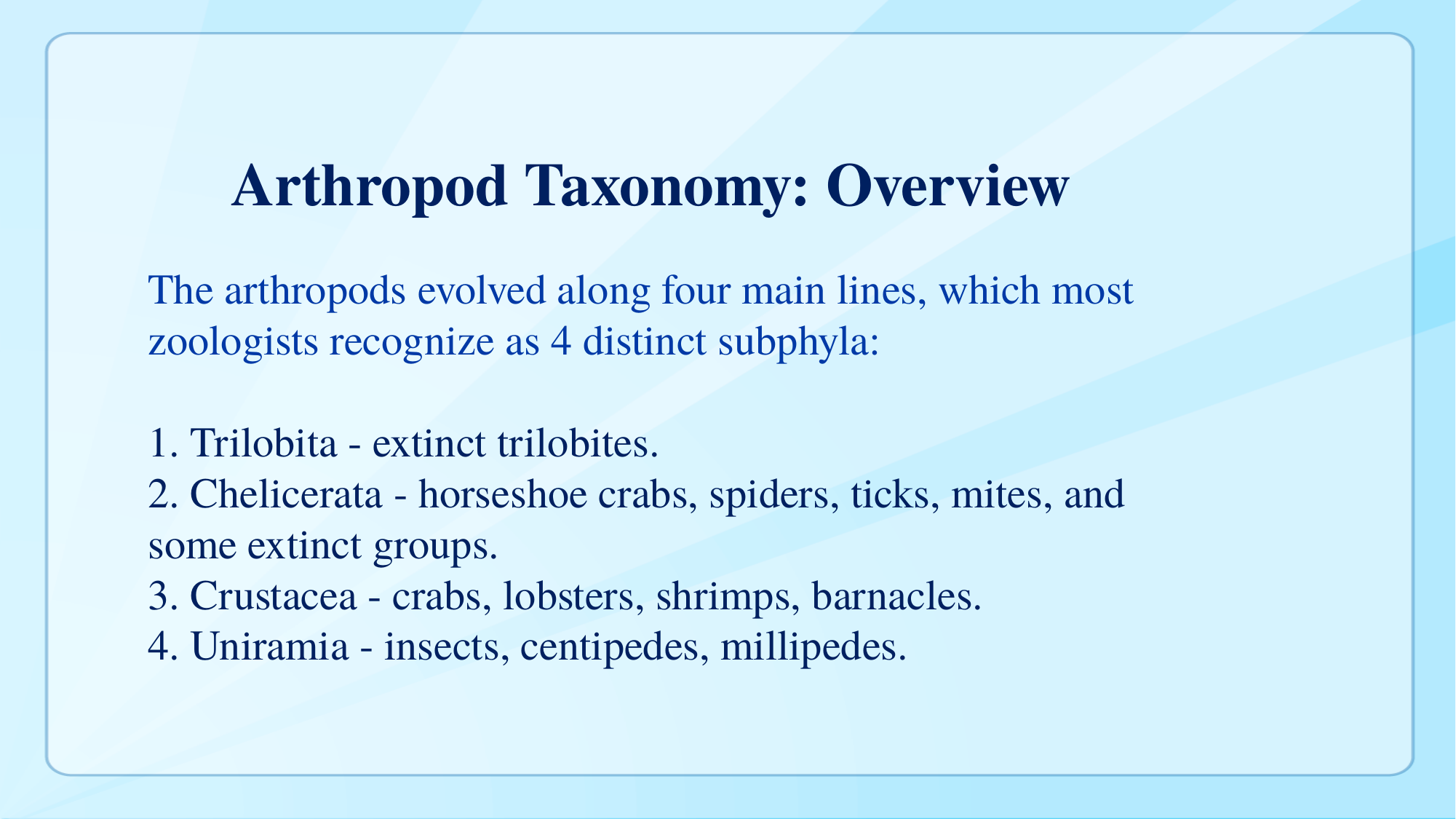

Arthropod Taxonomy: Overview

The arthropods evolved along four main lines, which most zoologists recognize as 4 distinct subphyla:

1. Trilobita - extinct trilobites.
2. Chelicerata - horseshoe crabs, spiders, ticks, mites, and some extinct groups.
3. Crustacea - crabs, lobsters, shrimps, barnacles.
4. Uniramia - insects, centipedes, millipedes.